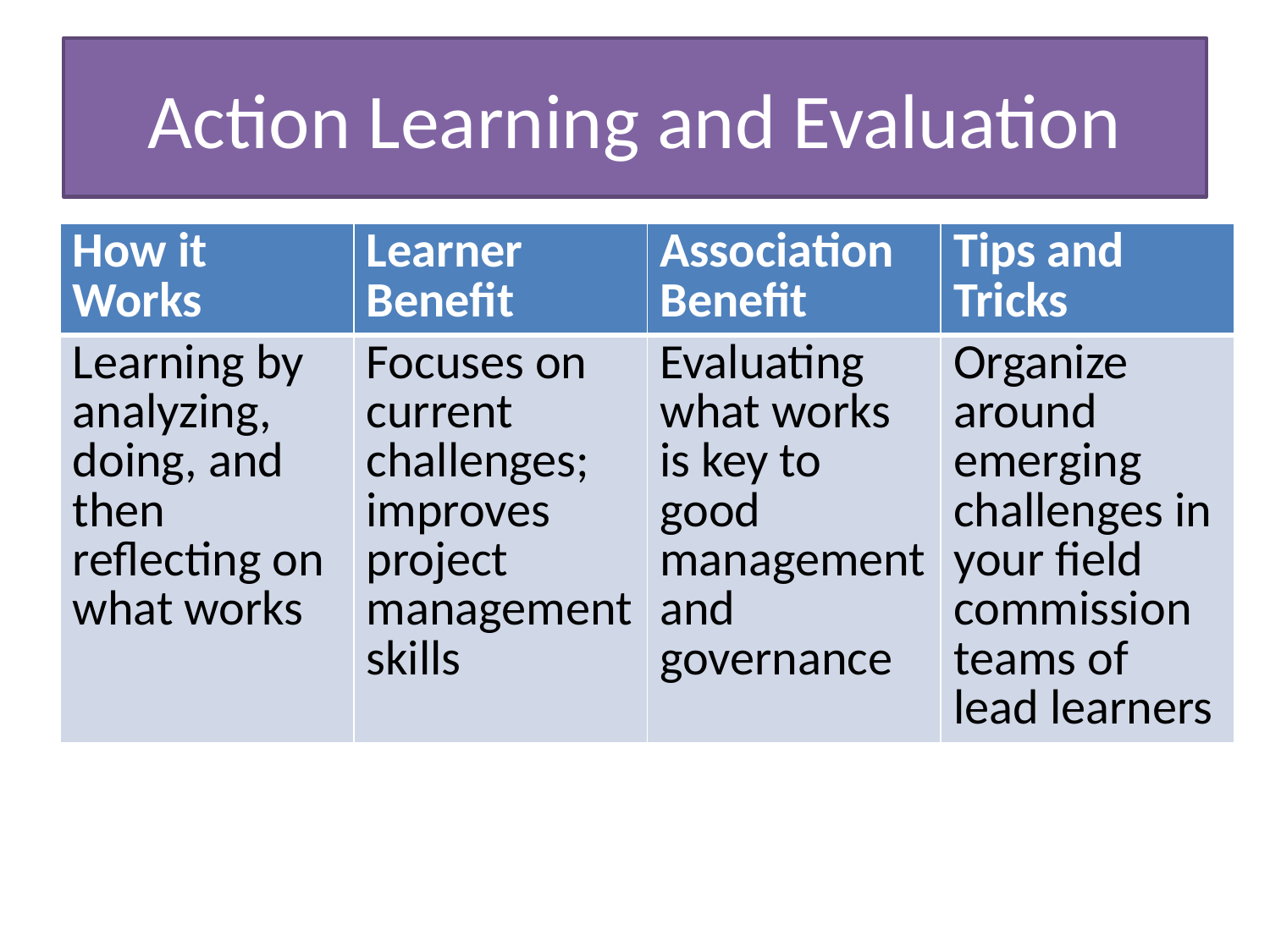

# Action Learning and Evaluation
| How it Works | Learner Benefit | Association Benefit | Tips and Tricks |
| --- | --- | --- | --- |
| Learning by analyzing, doing, and then reflecting on what works | Focuses on current challenges; improves project management skills | Evaluating what works is key to good management and governance | Organize around emerging challenges in your field commission teams of lead learners |